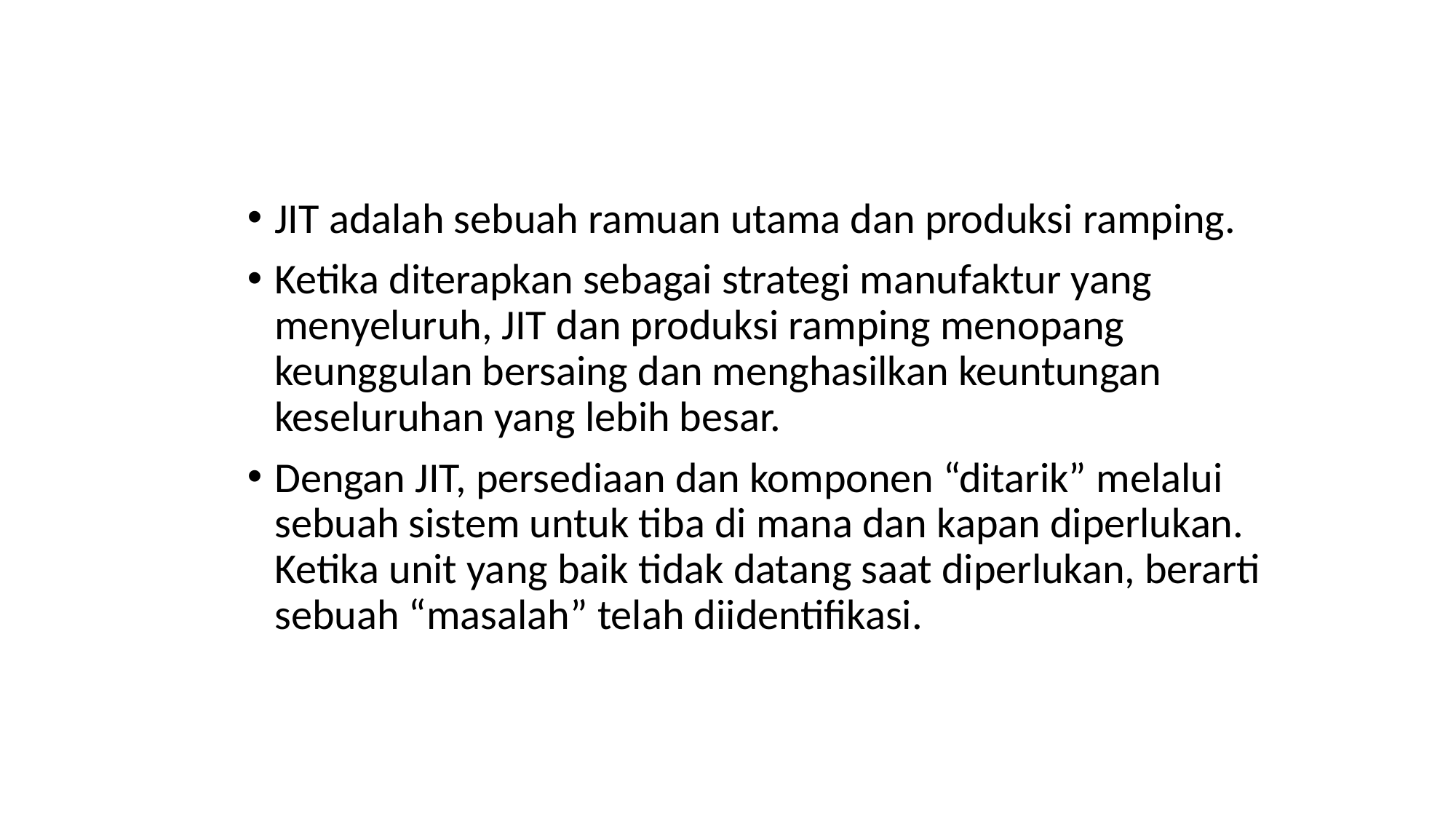

#
JIT adalah sebuah ramuan utama dan produksi ramping.
Ketika diterapkan sebagai strategi manufaktur yang menyeluruh, JIT dan produksi ramping menopang keunggulan bersaing dan menghasilkan keuntungan keseluruhan yang lebih besar.
Dengan JIT, persediaan dan komponen “ditarik” melalui sebuah sistem untuk tiba di mana dan kapan diperlukan. Ketika unit yang baik tidak datang saat diperlukan, berarti sebuah “masalah” telah diidentifikasi.